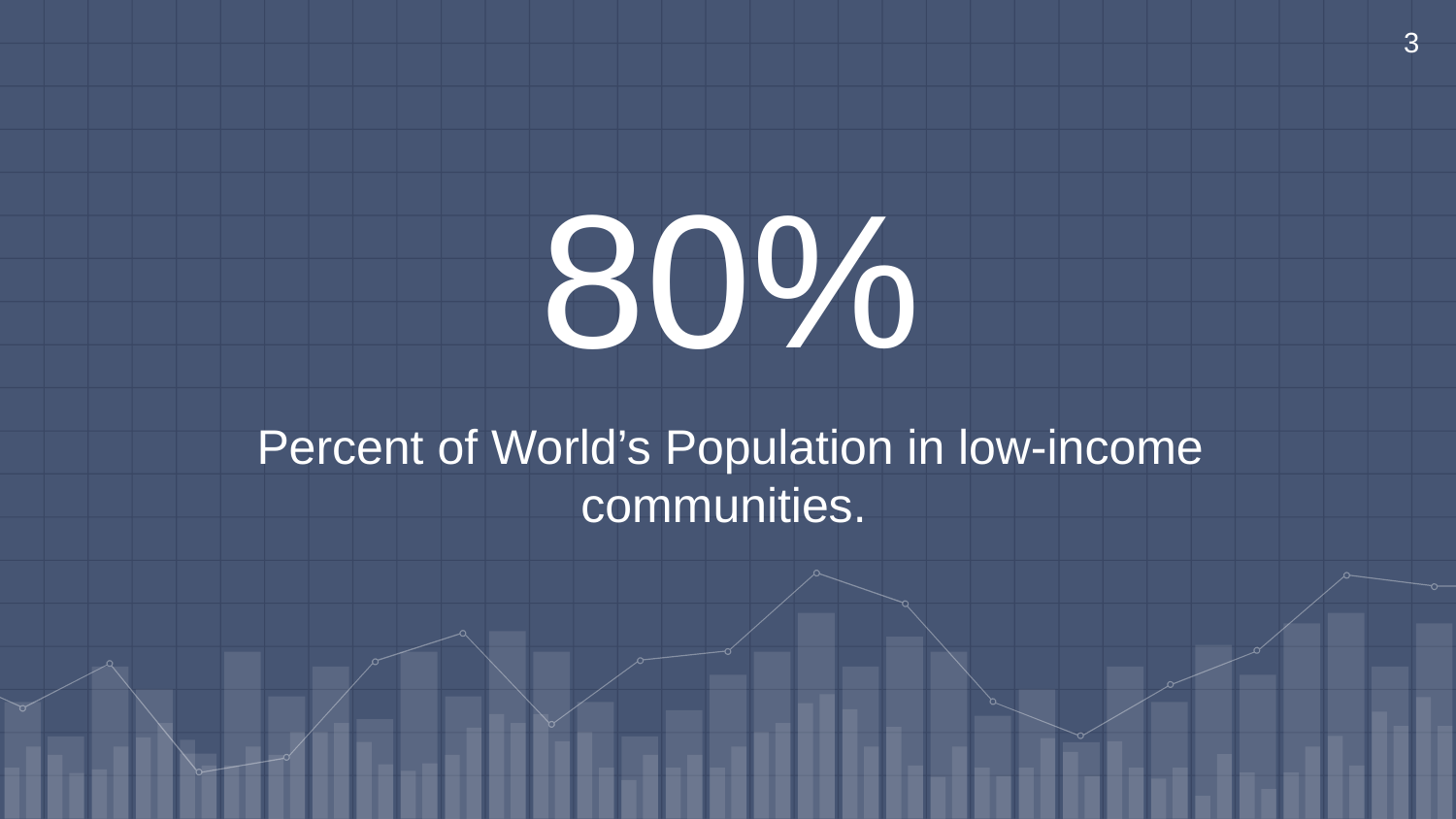

3
80%
Percent of World’s Population in low-income communities.